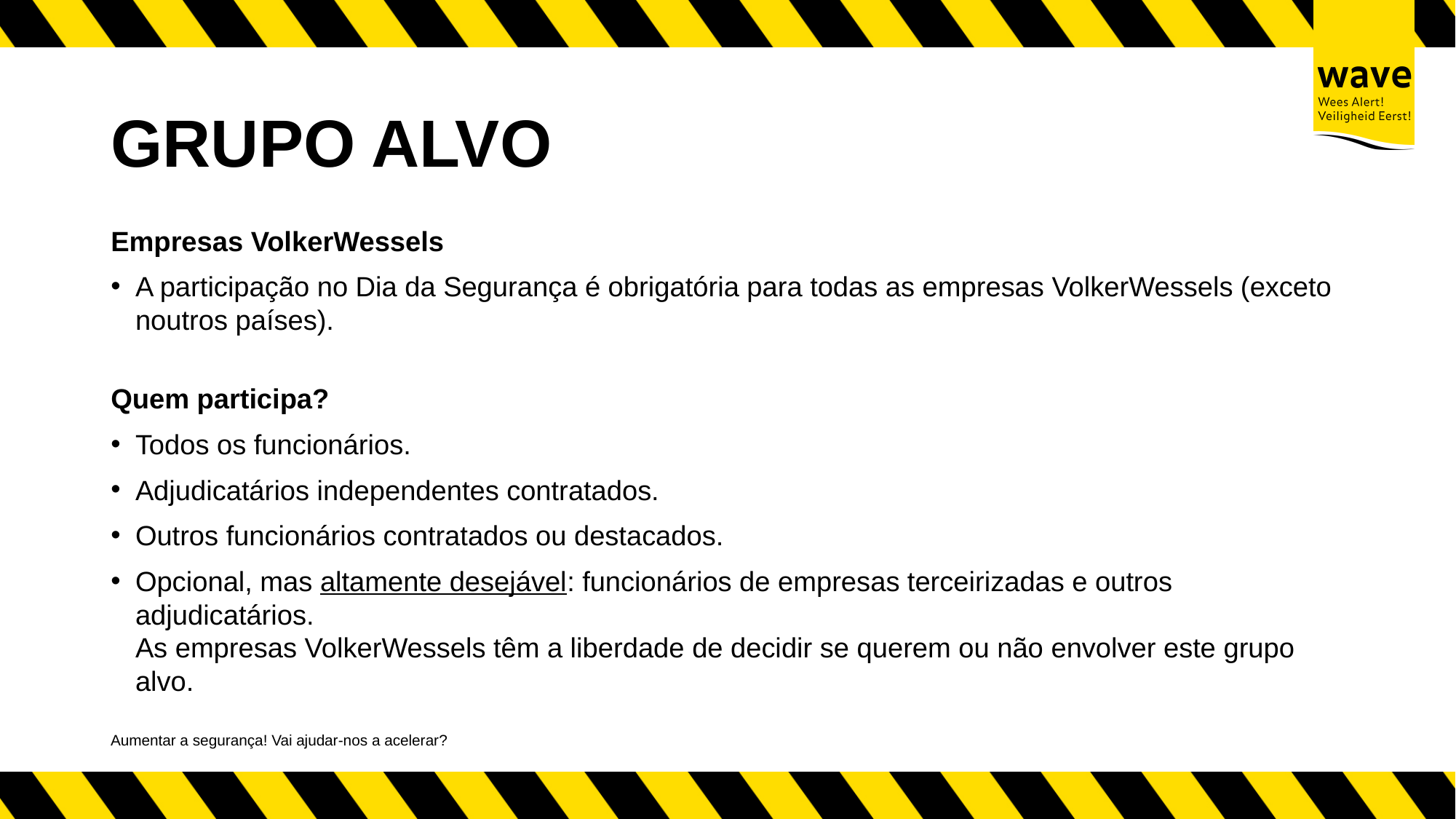

# GRUPO ALVO
Empresas VolkerWessels
A participação no Dia da Segurança é obrigatória para todas as empresas VolkerWessels (exceto noutros países).
Quem participa?
Todos os funcionários.
Adjudicatários independentes contratados.
Outros funcionários contratados ou destacados.
Opcional, mas altamente desejável: funcionários de empresas terceirizadas e outros adjudicatários.
As empresas VolkerWessels têm a liberdade de decidir se querem ou não envolver este grupo alvo.

Aumentar a segurança! Vai ajudar-nos a acelerar?